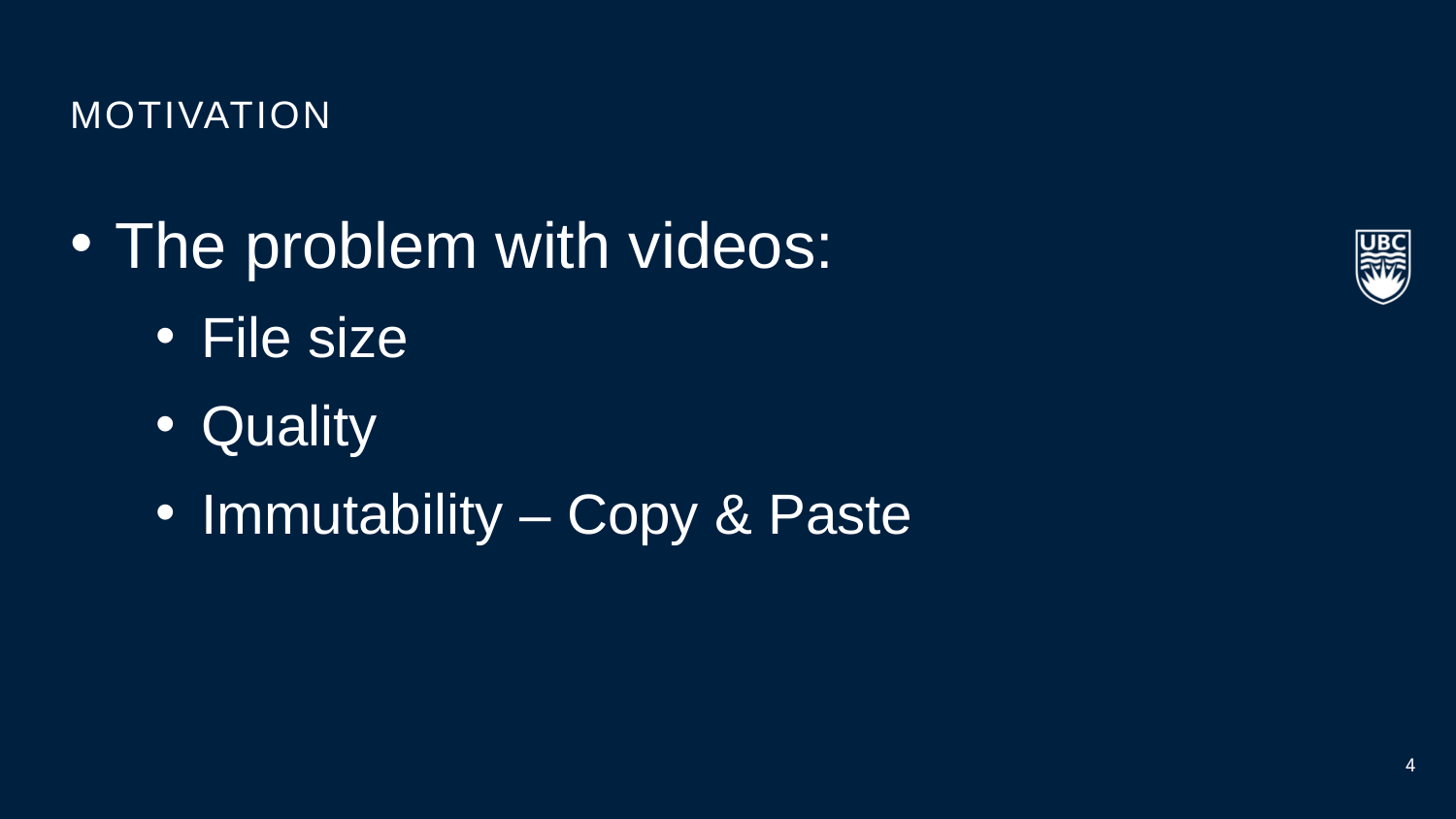

Motivation
The problem with videos:
File size
Quality
Immutability – Copy & Paste